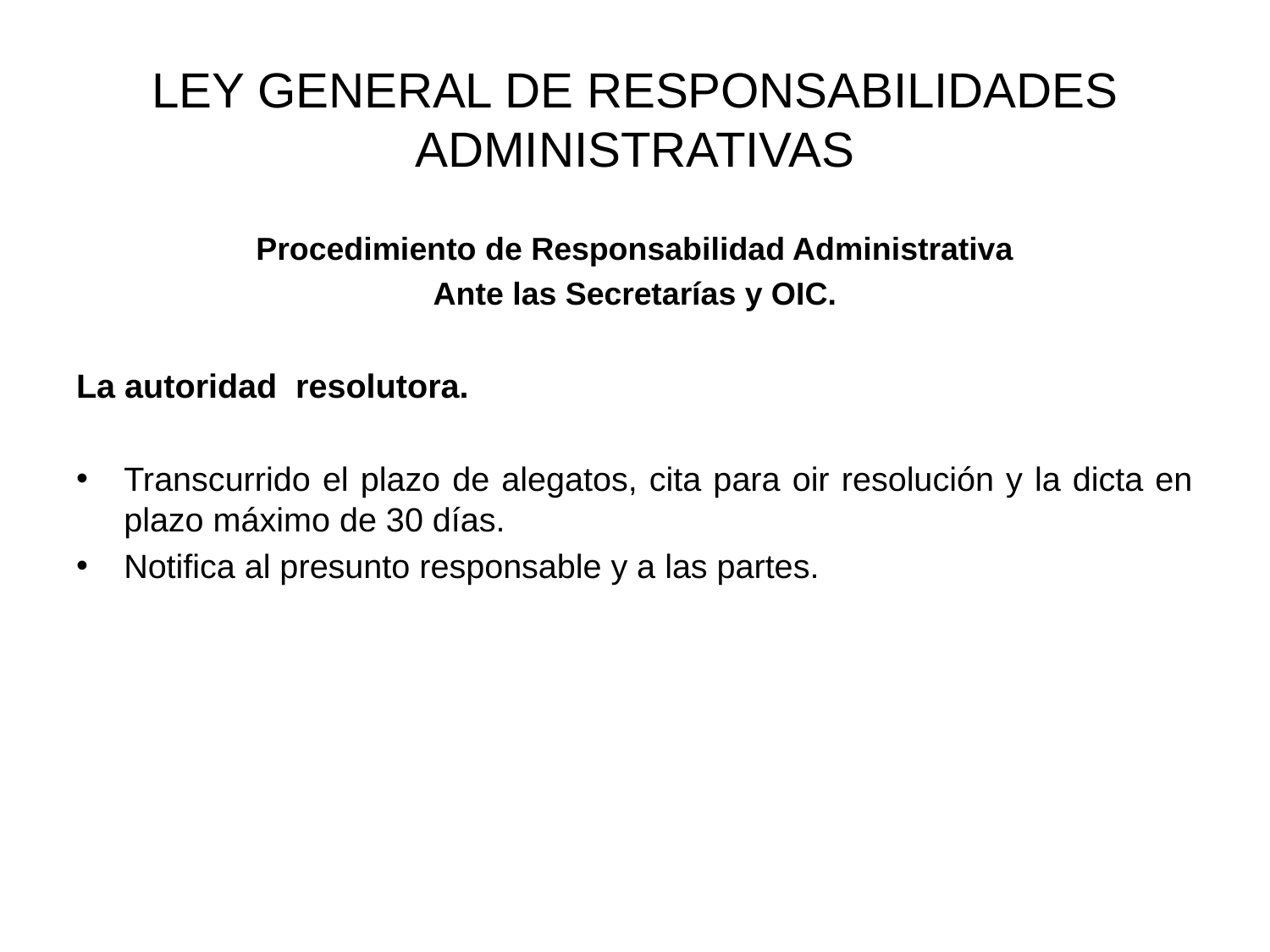

# LEY GENERAL DE RESPONSABILIDADES ADMINISTRATIVAS
Procedimiento de Responsabilidad Administrativa
Ante las Secretarías y OIC.

La autoridad  resolutora.

Transcurrido el plazo de alegatos, cita para oir resolución y la dicta en plazo máximo de 30 días.
Notifica al presunto responsable y a las partes.